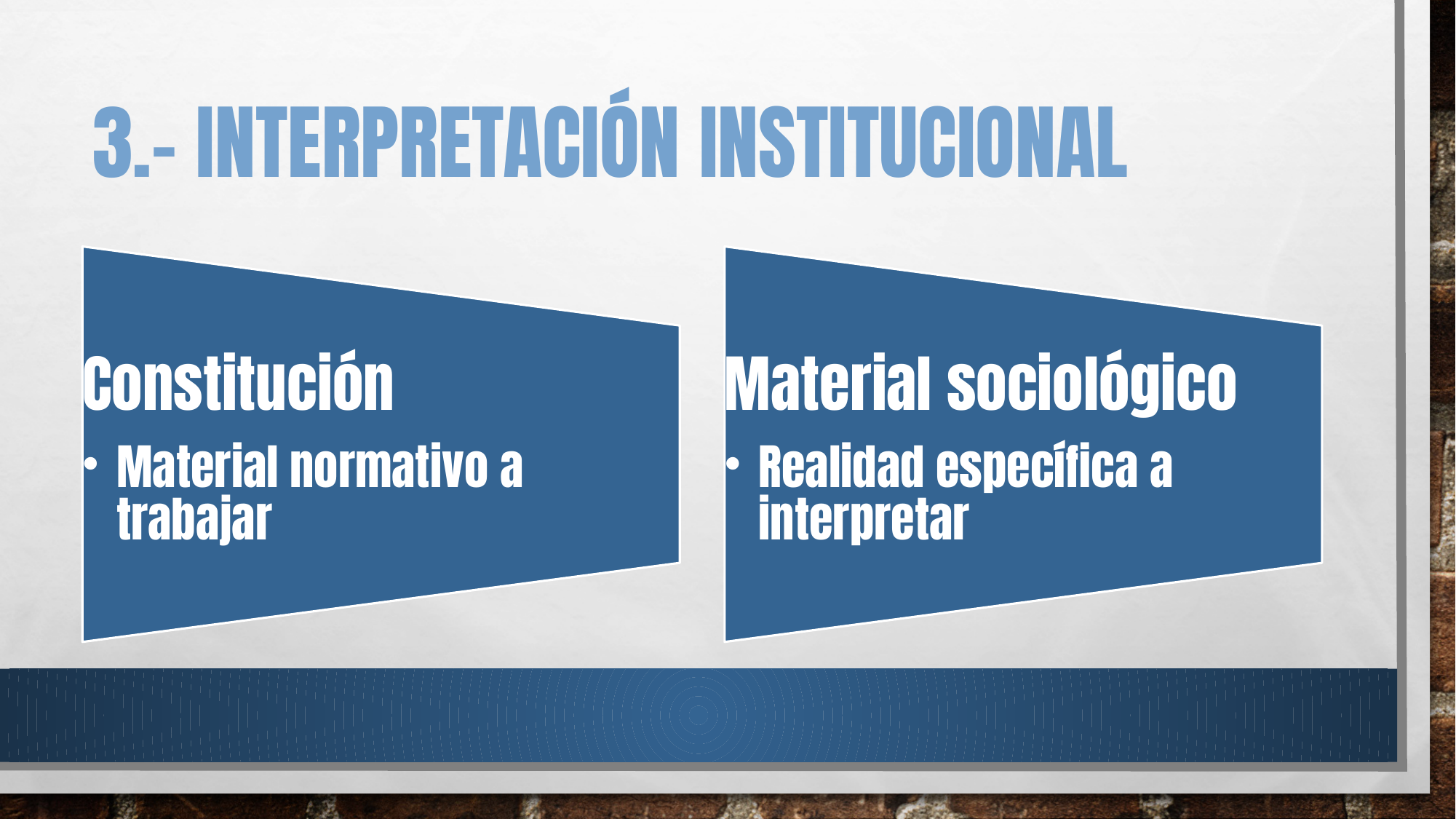

# 3.- interpretación institucional
Constitución
Material normativo a trabajar
Material sociológico
Realidad específica a interpretar